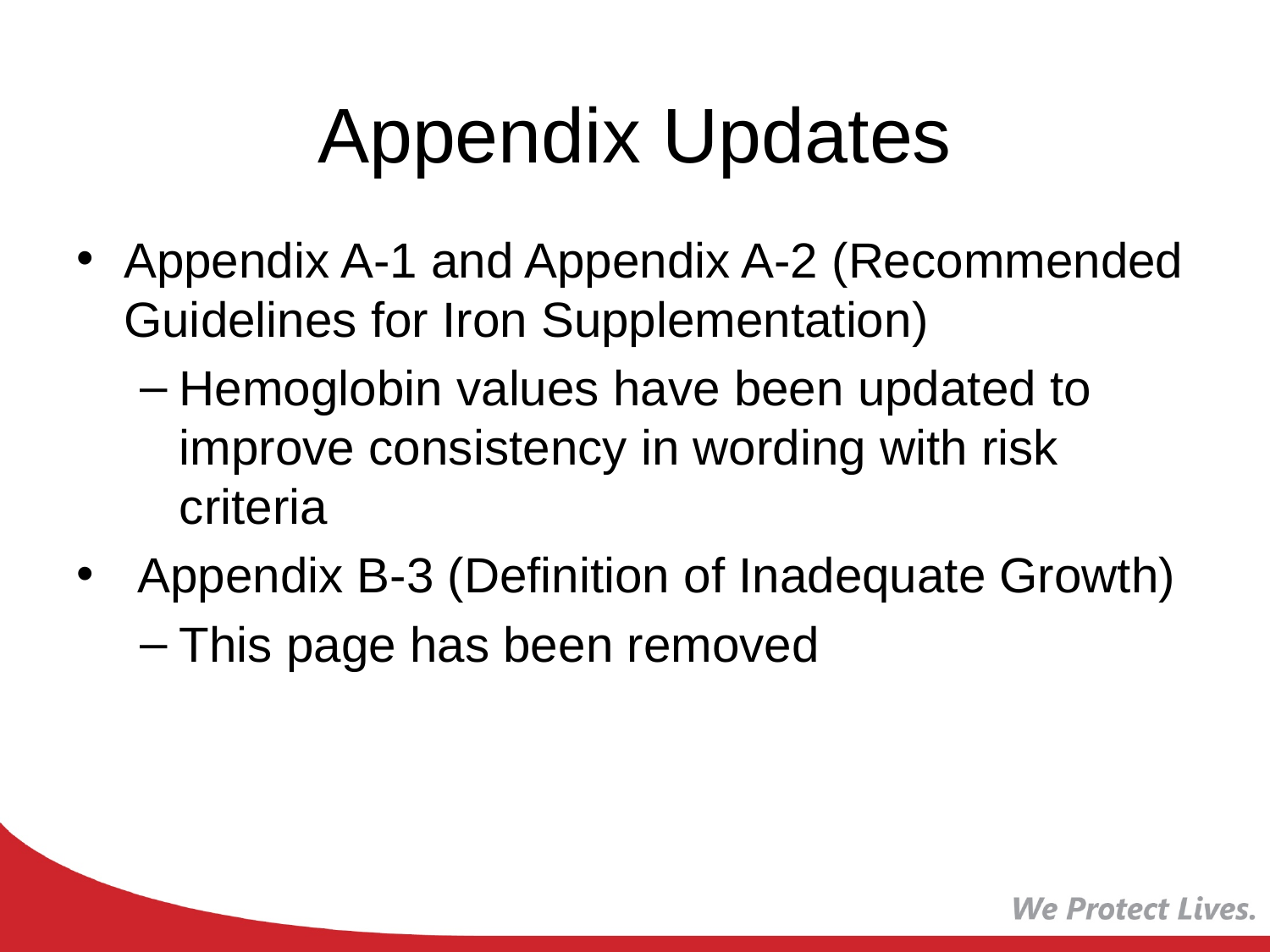

# Appendix Updates
Appendix A-1 and Appendix A-2 (Recommended Guidelines for Iron Supplementation)
Hemoglobin values have been updated to improve consistency in wording with risk criteria
 Appendix B-3 (Definition of Inadequate Growth)
This page has been removed